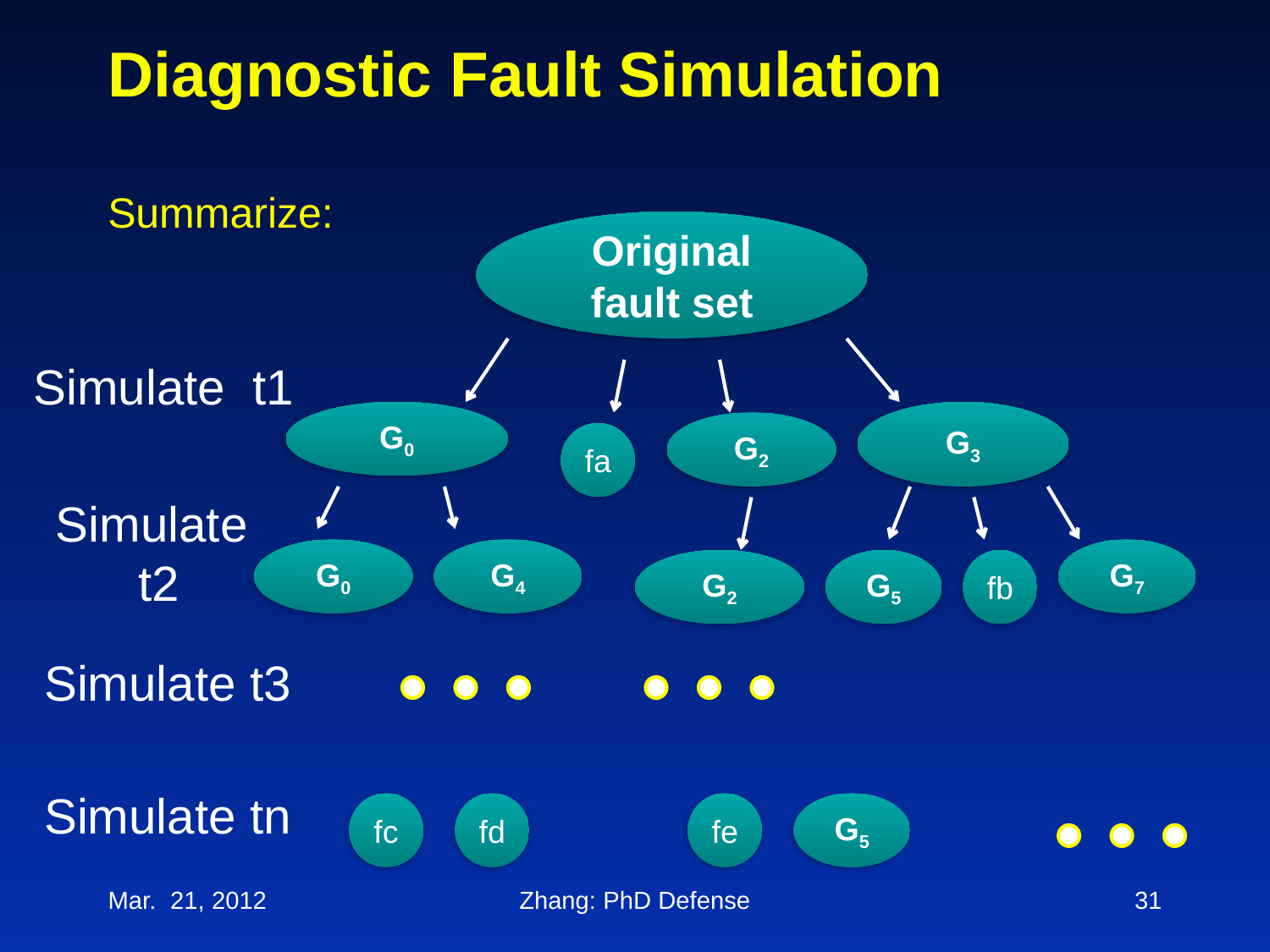

# Diagnostic Fault Simulation
Summarize:
Original fault set
Simulate  t1
G0
G3
G2
fa
Simulate  t2
G0
G4
G7
G2
G5
fb
Simulate t3

Simulate tn

fc
fd
fe
G5

Mar.  21, 2012
Zhang: PhD Defense
31